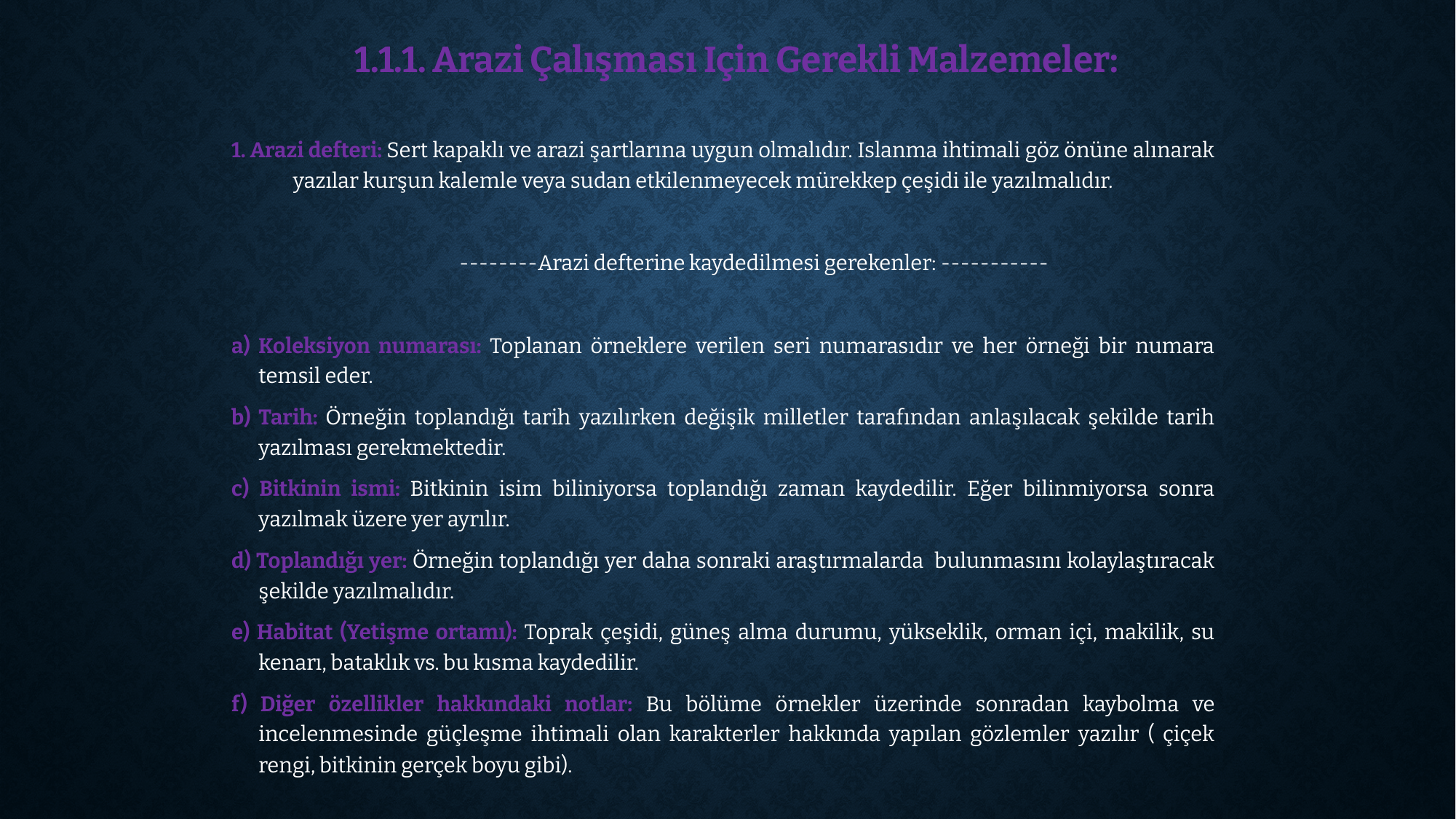

1.1.1. Arazi Çalışması Için Gerekli Malzemeler:

1. Arazi defteri: Sert kapaklı ve arazi şartlarına uygun olmalıdır. Islanma ihtimali göz önüne alınarak yazılar kurşun kalemle veya sudan etkilenmeyecek mürekkep çeşidi ile yazılmalıdır.

	--------Arazi defterine kaydedilmesi gerekenler: -----------

a) Koleksiyon numarası: Toplanan örneklere verilen seri numarasıdır ve her örneği bir numara temsil eder.
b) Tarih: Örneğin toplandığı tarih yazılırken değişik milletler tarafından anlaşılacak şekilde tarih yazılması gerekmektedir.
c) Bitkinin ismi: Bitkinin isim biliniyorsa toplandığı zaman kaydedilir. Eğer bilinmiyorsa sonra yazılmak üzere yer ayrılır.
d) Toplandığı yer: Örneğin toplandığı yer daha sonraki araştırmalarda  bulunmasını kolaylaştıracak şekilde yazılmalıdır.
e) Habitat (Yetişme ortamı): Toprak çeşidi, güneş alma durumu, yükseklik, orman içi, makilik, su kenarı, bataklık vs. bu kısma kaydedilir.
f) Diğer özellikler hakkındaki notlar: Bu bölüme örnekler üzerinde sonradan kaybolma ve incelenmesinde güçleşme ihtimali olan karakterler hakkında yapılan gözlemler yazılır ( çiçek rengi, bitkinin gerçek boyu gibi).